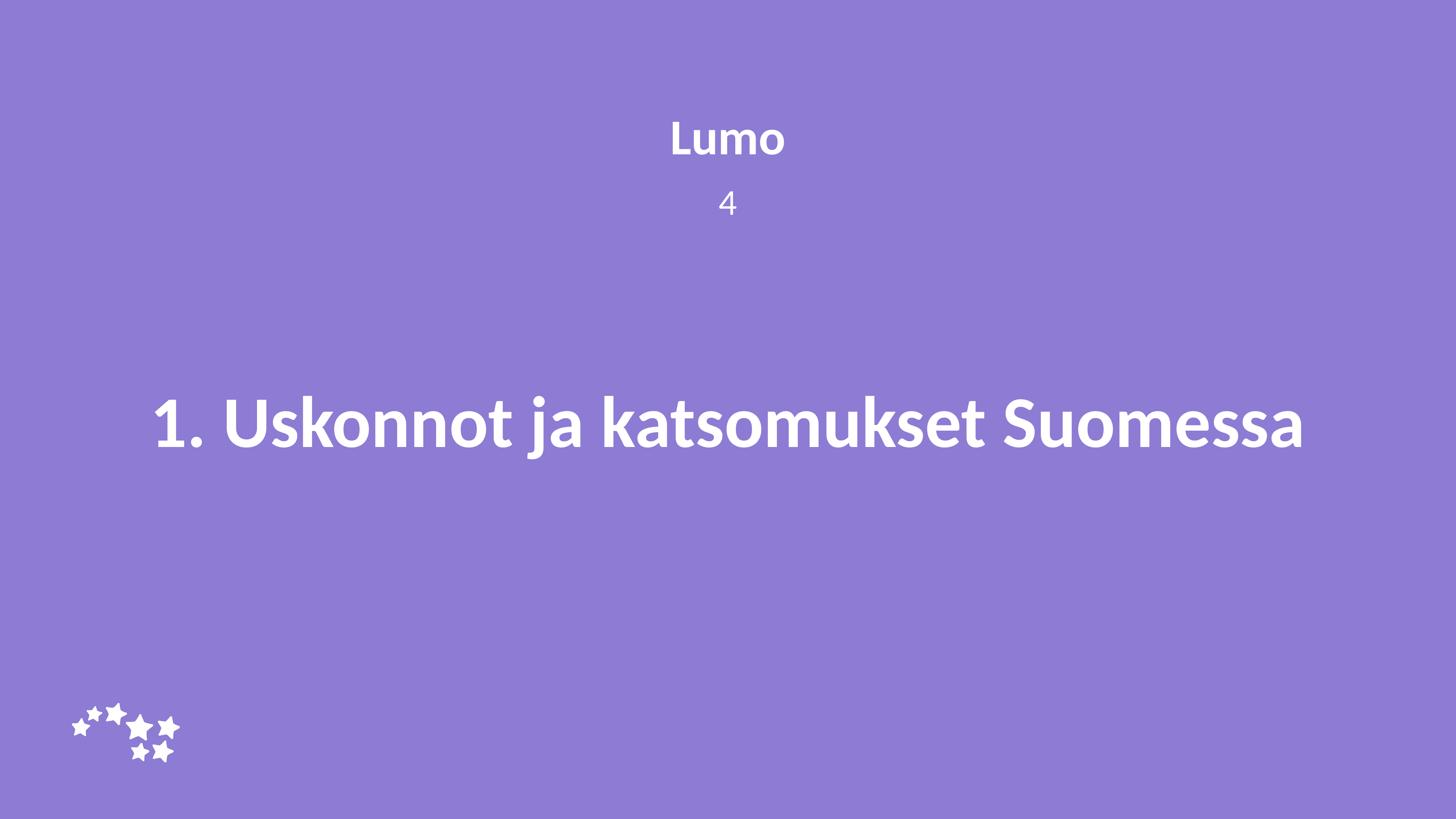

Lumo
4
# 1. Uskonnot ja katsomukset Suomessa